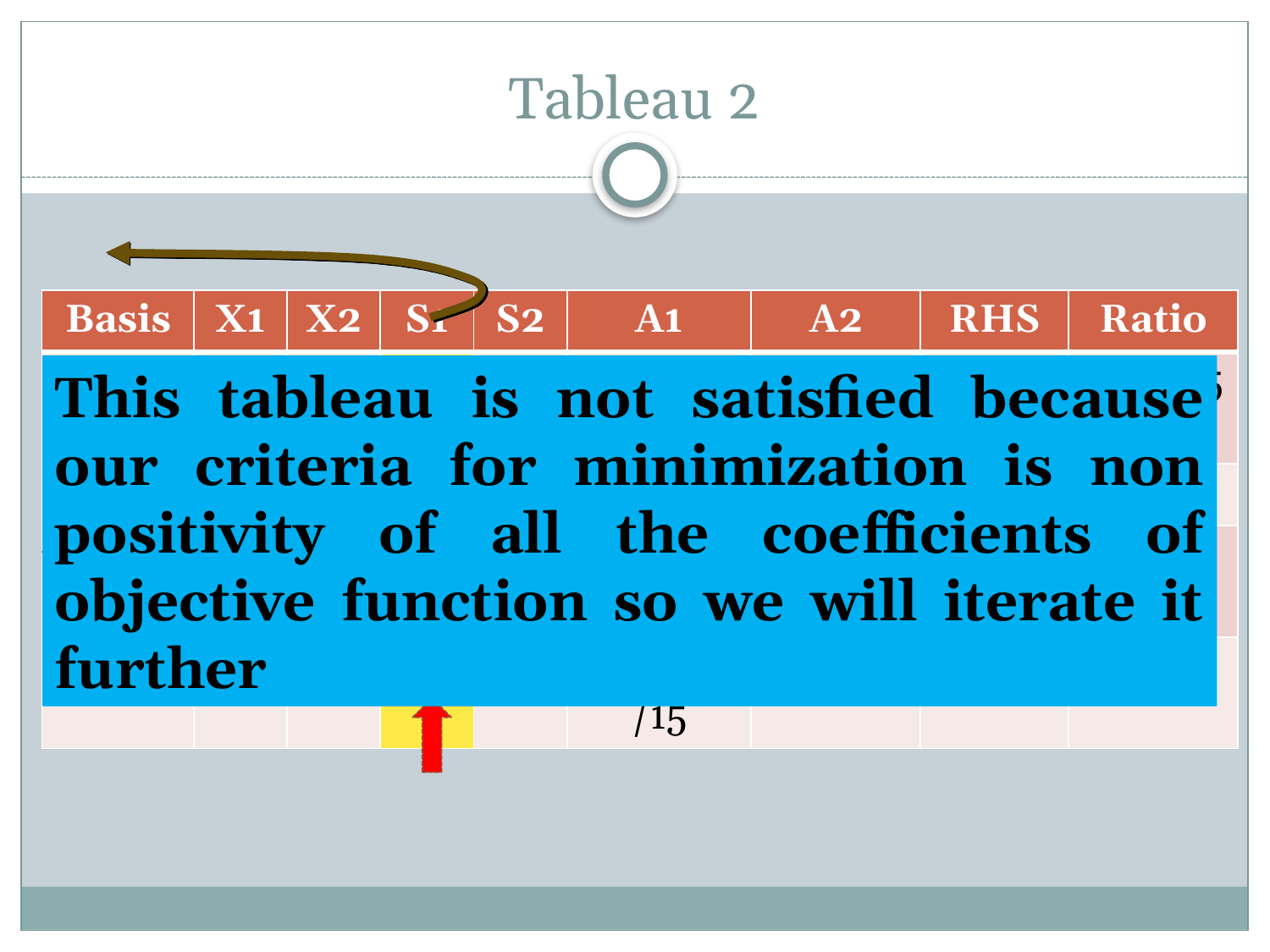

# Tableau 2

| Basis | X1 | X2 | S1 | S2 | A1 | A2 | RHS | Ratio |
| --- | --- | --- | --- | --- | --- | --- | --- | --- |
| X1 | 1 | 0 | 1/5 | 0 | 3/5 | -1/5 | 3/5 | 3/5÷1/5=3 |
| X2 | 0 | 1 | -3/5 | 0 | -4/5 | 3/5 | 6/5 |  |
| S2 | 0 | 0 | 1 | 1 | 1 | -1 | 1 | 1/1=1 (min) |
| f | 0 | 0 | 1/5 | 0 | -15M+24 /15 | -5M-1/5 | 18/5 |  |
This tableau is not satisfied because our criteria for minimization is non positivity of all the coefficients of objective function so we will iterate it further